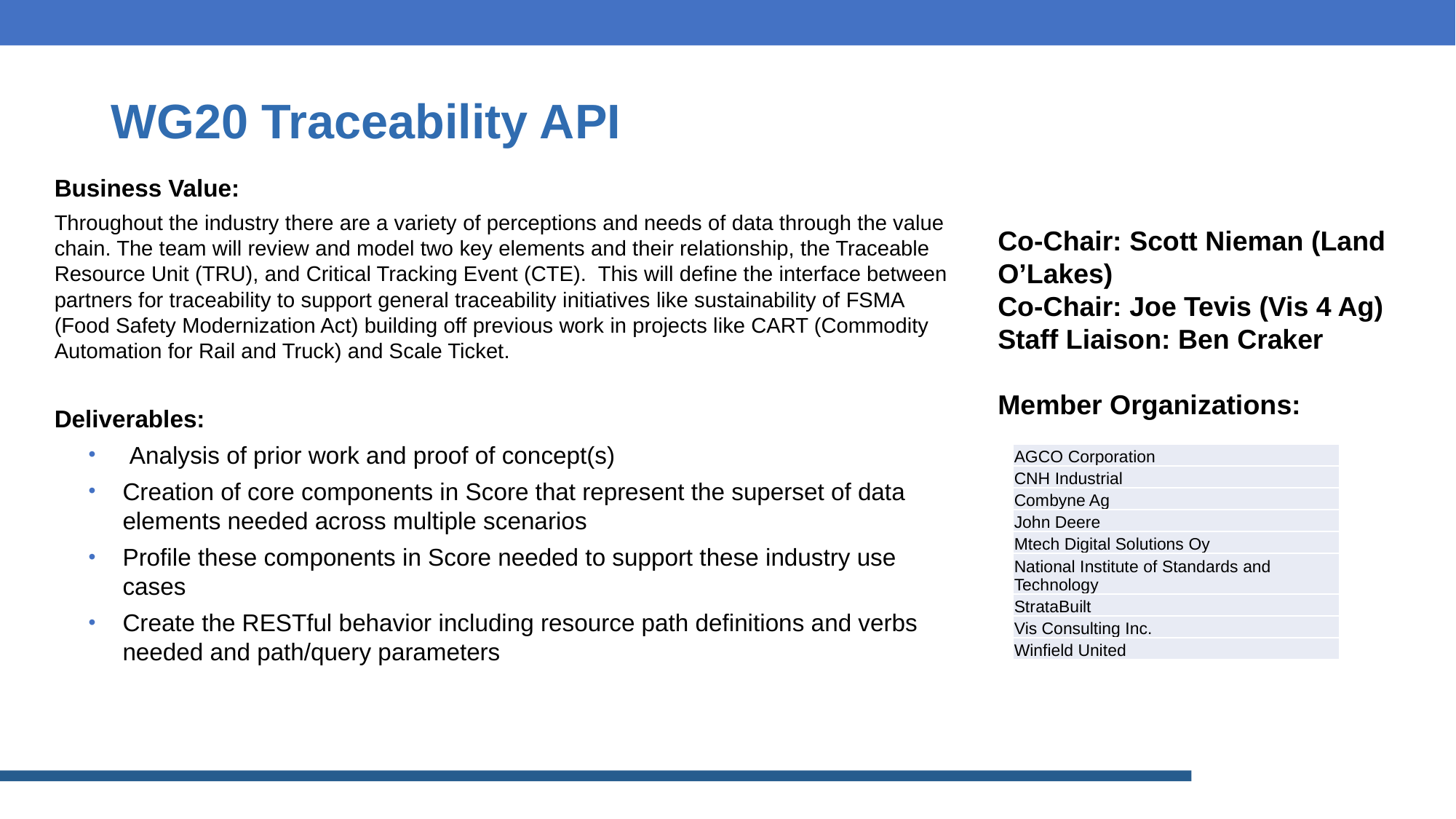

# WG20 Traceability API
Business Value:
Throughout the industry there are a variety of perceptions and needs of data through the value chain. The team will review and model two key elements and their relationship, the Traceable Resource Unit (TRU), and Critical Tracking Event (CTE).  This will define the interface between partners for traceability to support general traceability initiatives like sustainability of FSMA (Food Safety Modernization Act) building off previous work in projects like CART (Commodity Automation for Rail and Truck) and Scale Ticket.

Deliverables:
 Analysis of prior work and proof of concept(s)
Creation of core components in Score that represent the superset of data elements needed across multiple scenarios
Profile these components in Score needed to support these industry use cases
Create the RESTful behavior including resource path definitions and verbs needed and path/query parameters
Co-Chair: Scott Nieman (Land O’Lakes)
Co-Chair: Joe Tevis (Vis 4 Ag)
Staff Liaison: Ben Craker

Member Organizations:
| AGCO Corporation |
| --- |
| CNH Industrial |
| Combyne Ag |
| John Deere |
| Mtech Digital Solutions Oy |
| National Institute of Standards and Technology |
| StrataBuilt |
| Vis Consulting Inc. |
| Winfield United |